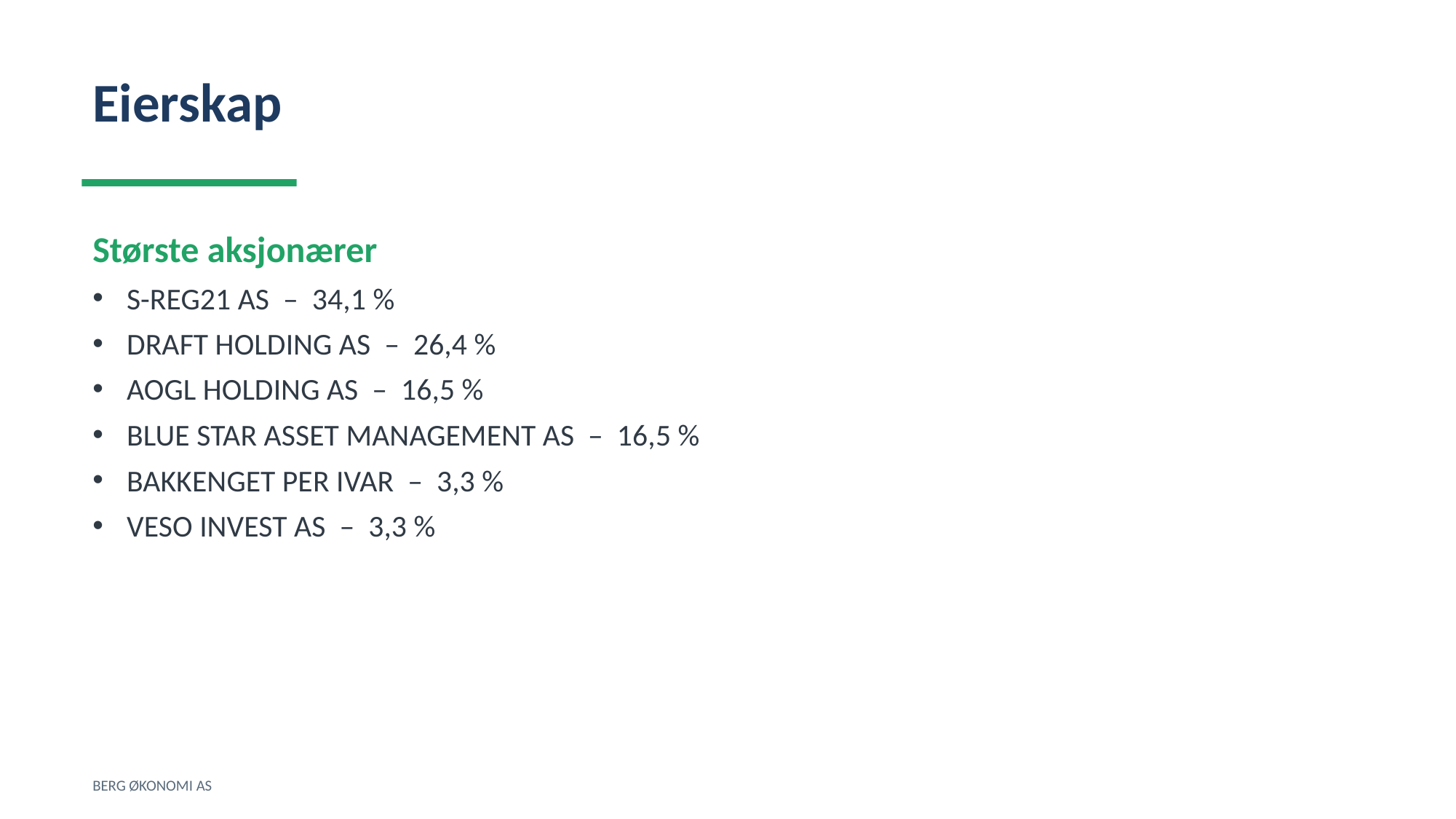

Eierskap

Største aksjonærer
S-REG21 AS  –  34,1 %
DRAFT HOLDING AS  –  26,4 %
AOGL HOLDING AS  –  16,5 %
BLUE STAR ASSET MANAGEMENT AS  –  16,5 %
BAKKENGET PER IVAR  –  3,3 %
VESO INVEST AS  –  3,3 %
BERG ØKONOMI AS